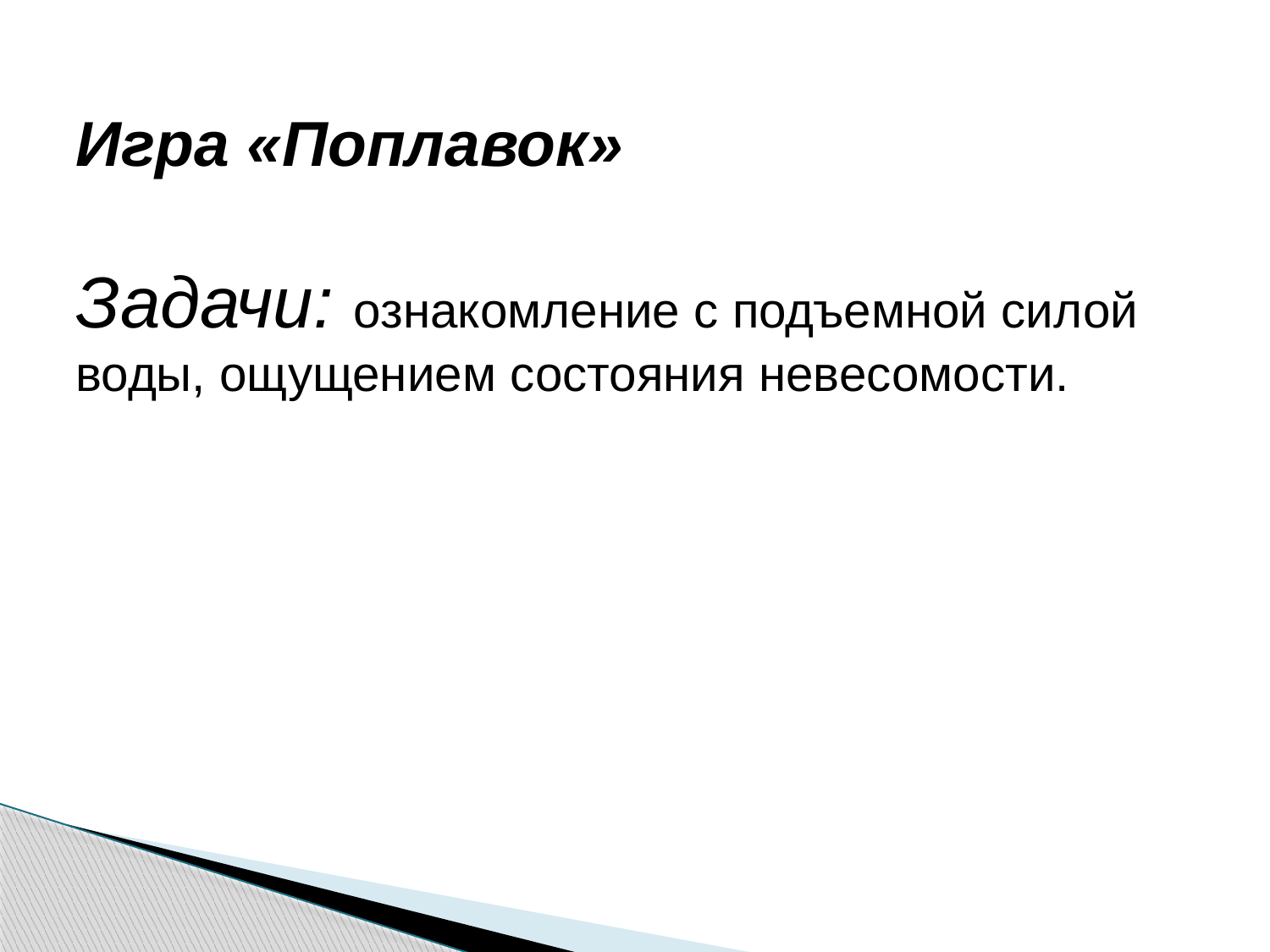

# Игра «Поплавок» Задачи: ознакомление с подъемной силой воды, ощущением состояния невесомости.